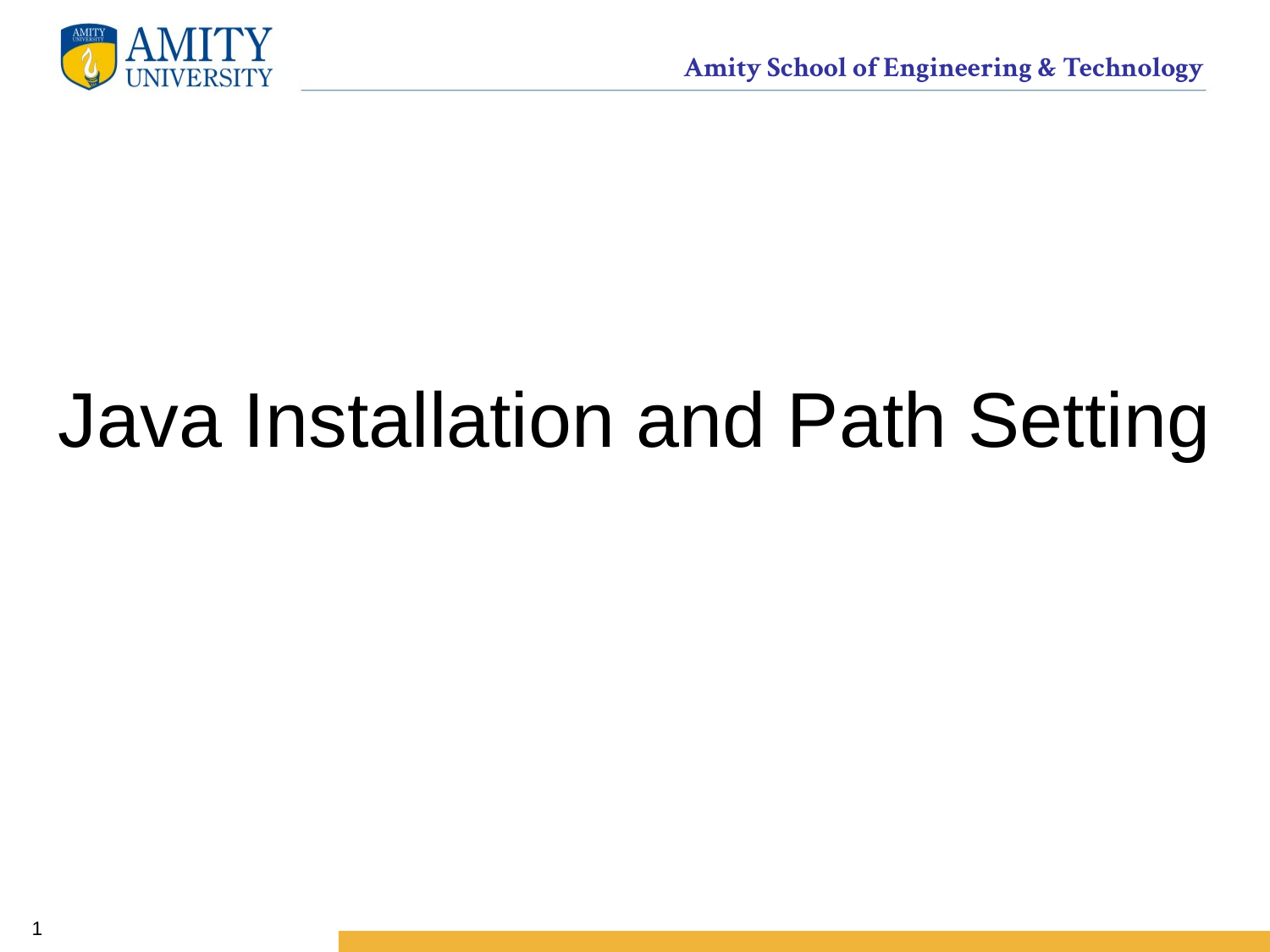

# Java Installation and Path Setting
1